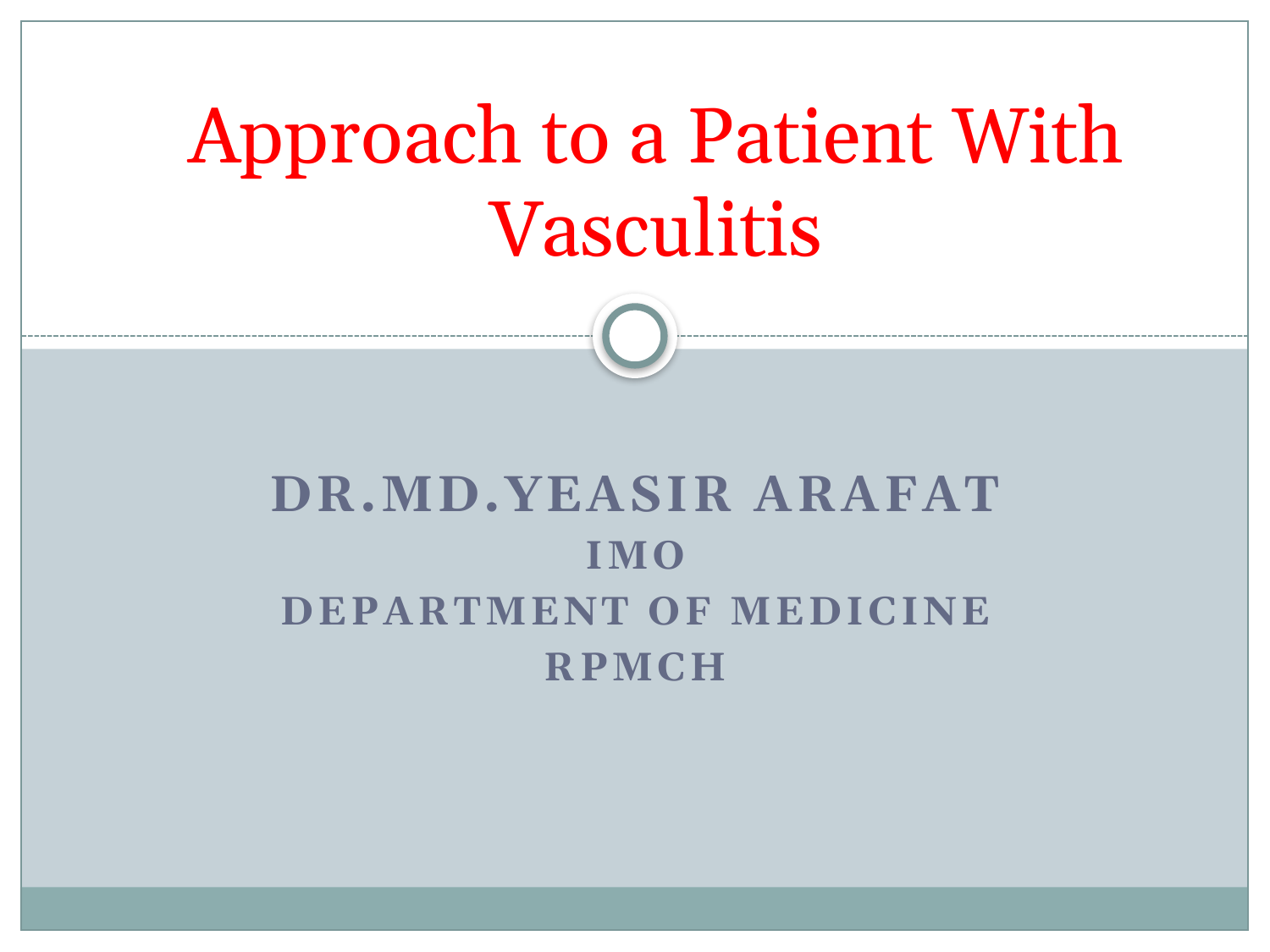

# Approach to a Patient With Vasculitis
Dr.Md.Yeasir Arafat
IMO
Department of medicine
RpMCH